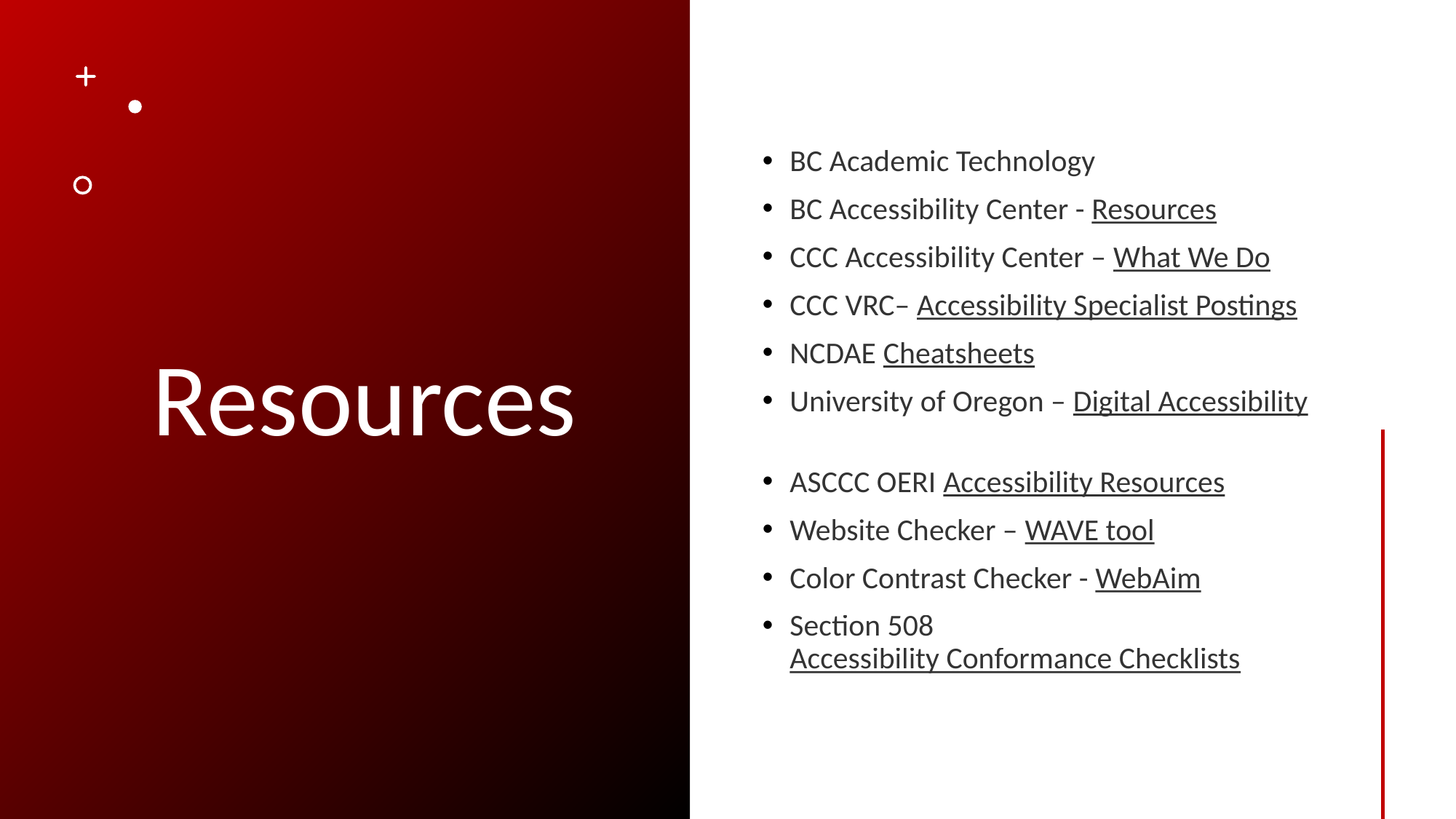

# Resources
BC Academic Technology
BC Accessibility Center - Resources
CCC Accessibility Center – What We Do
CCC VRC– Accessibility Specialist Postings
NCDAE Cheatsheets
University of Oregon – Digital Accessibility
ASCCC OERI Accessibility Resources
Website Checker – WAVE tool
Color Contrast Checker - WebAim
Section 508 Accessibility Conformance Checklists